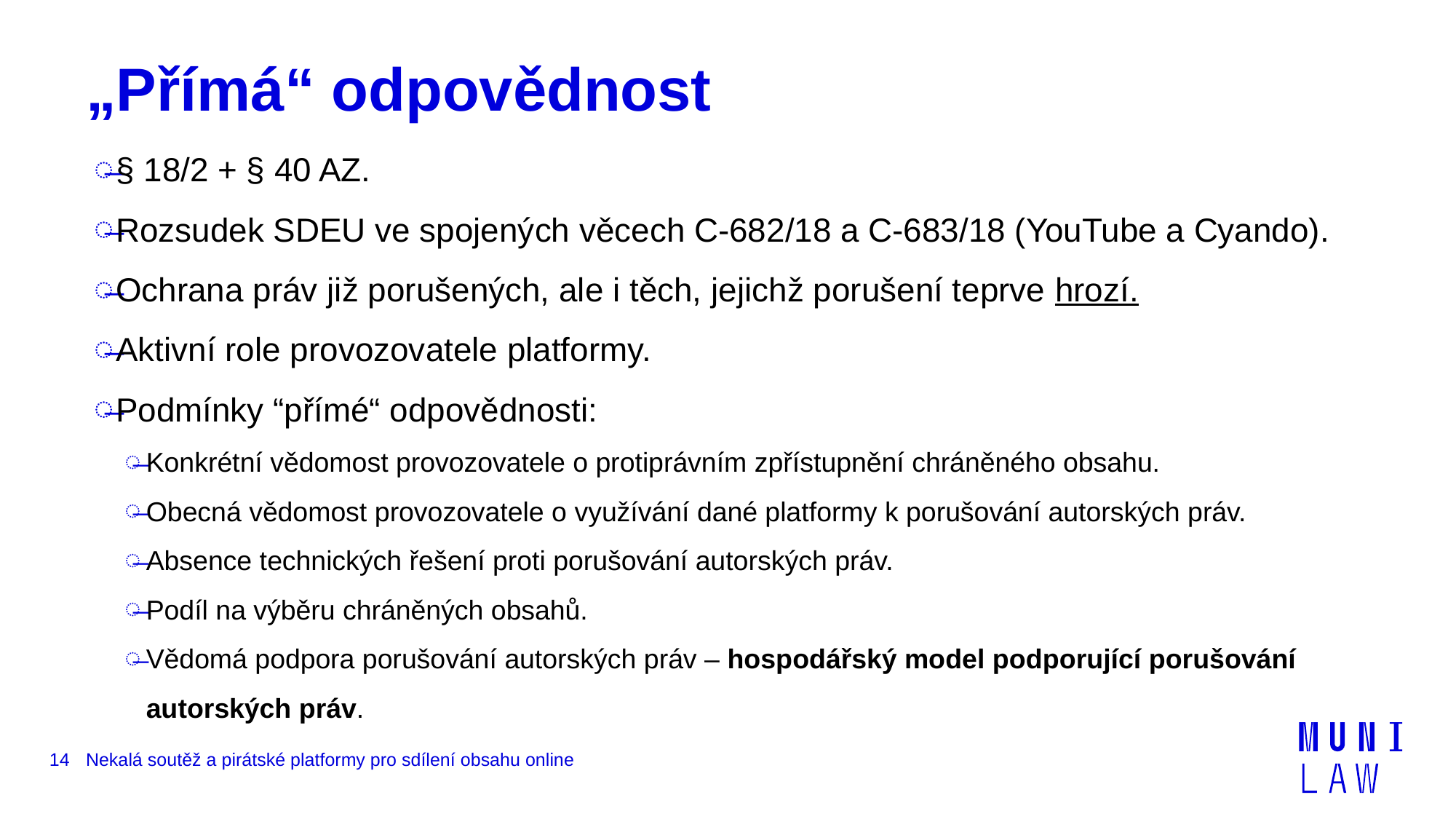

# „Přímá“ odpovědnost
§ 18/2 + § 40 AZ.
Rozsudek SDEU ve spojených věcech C-682/18 a C-683/18 (YouTube a Cyando).
Ochrana práv již porušených, ale i těch, jejichž porušení teprve hrozí.
Aktivní role provozovatele platformy.
Podmínky “přímé“ odpovědnosti:
Konkrétní vědomost provozovatele o protiprávním zpřístupnění chráněného obsahu.
Obecná vědomost provozovatele o využívání dané platformy k porušování autorských práv.
Absence technických řešení proti porušování autorských práv.
Podíl na výběru chráněných obsahů.
Vědomá podpora porušování autorských práv – hospodářský model podporující porušování autorských práv.
14
Nekalá soutěž a pirátské platformy pro sdílení obsahu online